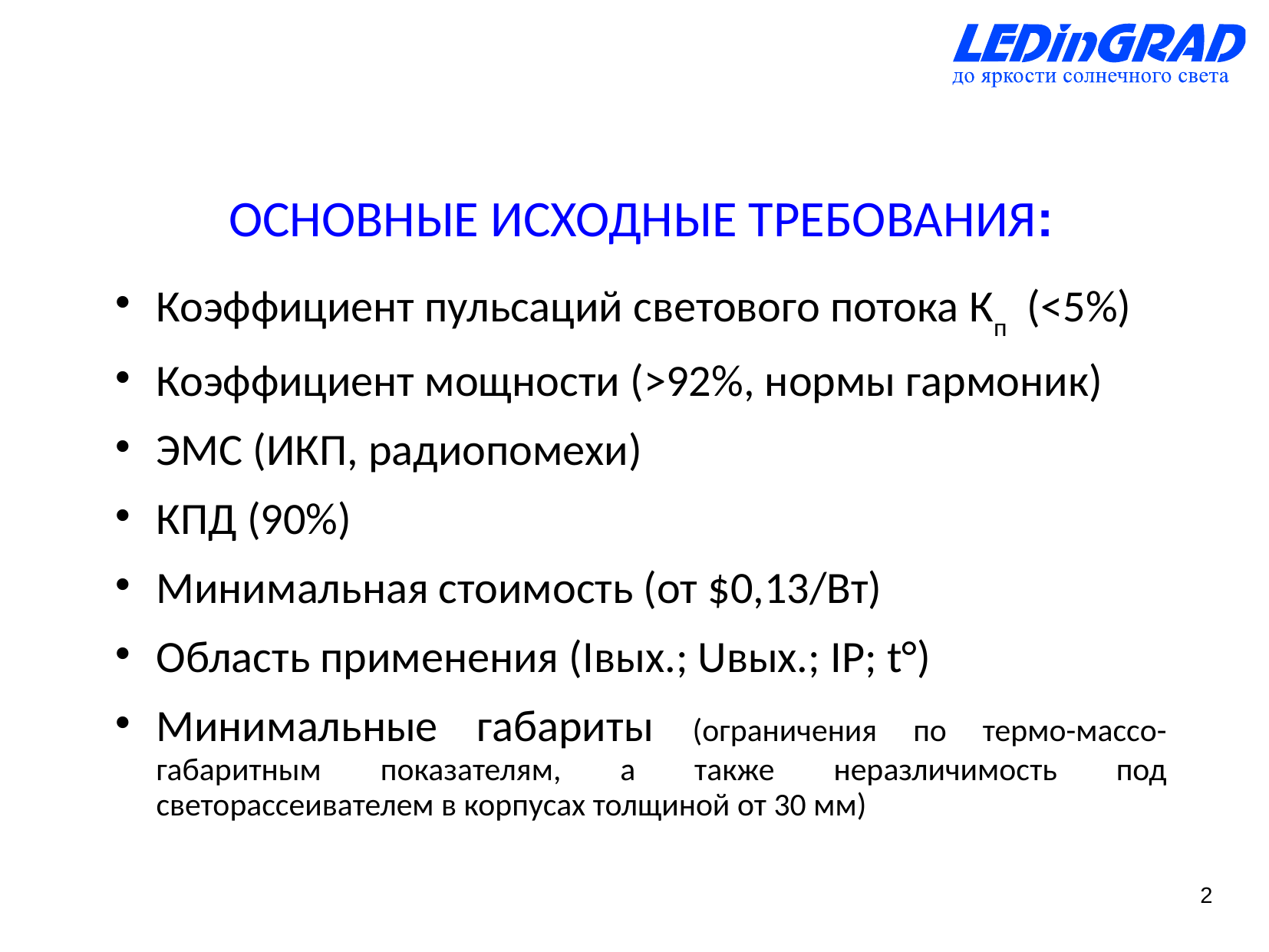

ОСНОВНЫЕ ИСХОДНЫЕ ТРЕБОВАНИЯ:
Коэффициент пульсаций светового потока Кп  (<5%)
Коэффициент мощности (>92%, нормы гармоник)
ЭМС (ИКП, радиопомехи)
КПД (90%)
Минимальная стоимость (от $0,13/Вт)
Область применения (Iвых.; Uвых.; IP; t°)
Минимальные габариты (ограничения по термо-массо-габаритным показателям, а также неразличимость под светорассеивателем в корпусах толщиной от 30 мм)
2